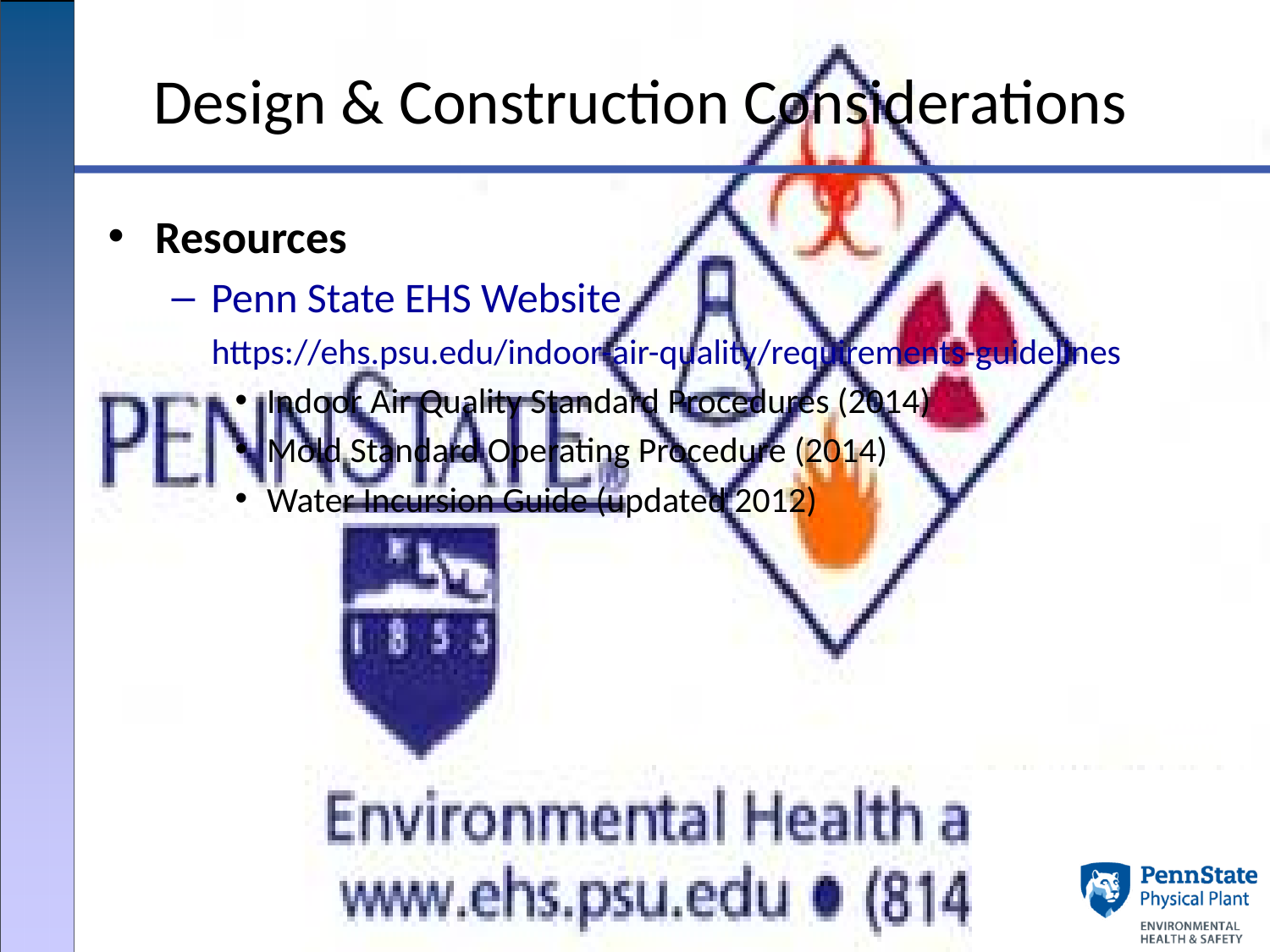

# Design & Construction Considerations
Resources
Penn State EHS Website
     https://ehs.psu.edu/indoor-air-quality/requirements-guidelines
Indoor Air Quality Standard Procedures (2014)
Mold Standard Operating Procedure (2014)
Water Incursion Guide (updated 2012)